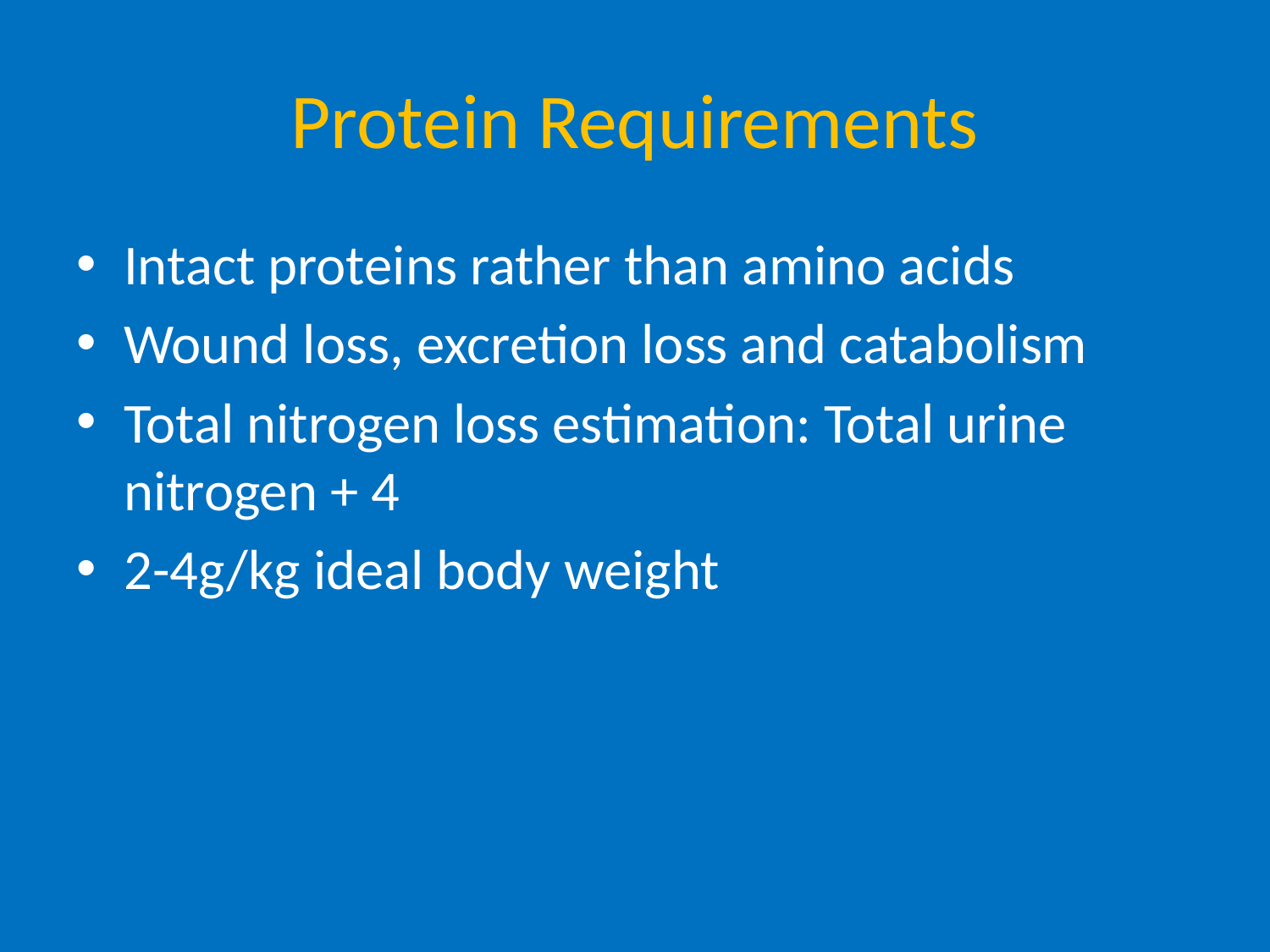

# Protein Requirements
Intact proteins rather than amino acids
Wound loss, excretion loss and catabolism
Total nitrogen loss estimation: Total urine nitrogen + 4
2-4g/kg ideal body weight